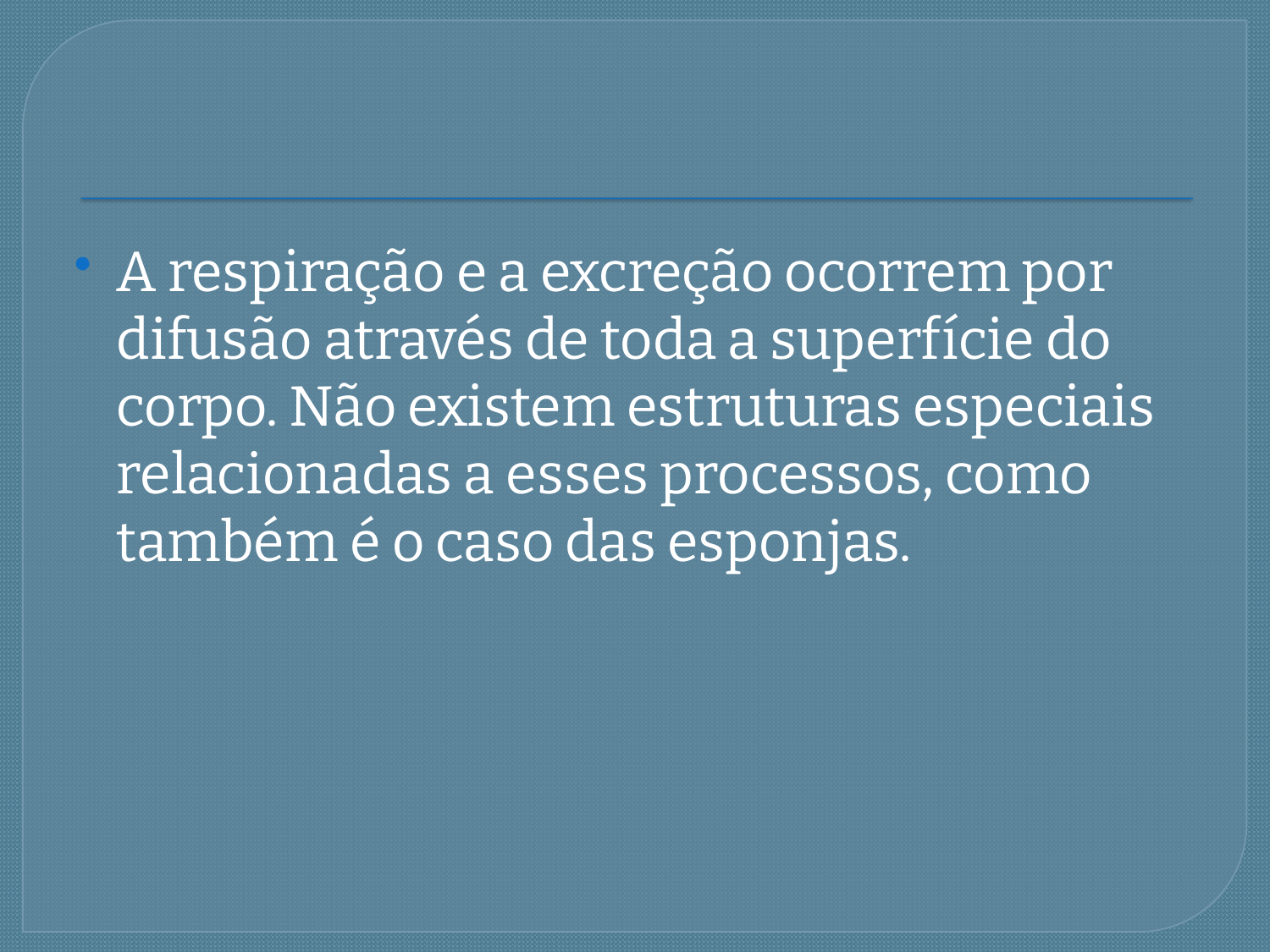

A respiração e a excreção ocorrem por difusão através de toda a superfície do corpo. Não existem estruturas especiais relacionadas a esses processos, como também é o caso das esponjas.